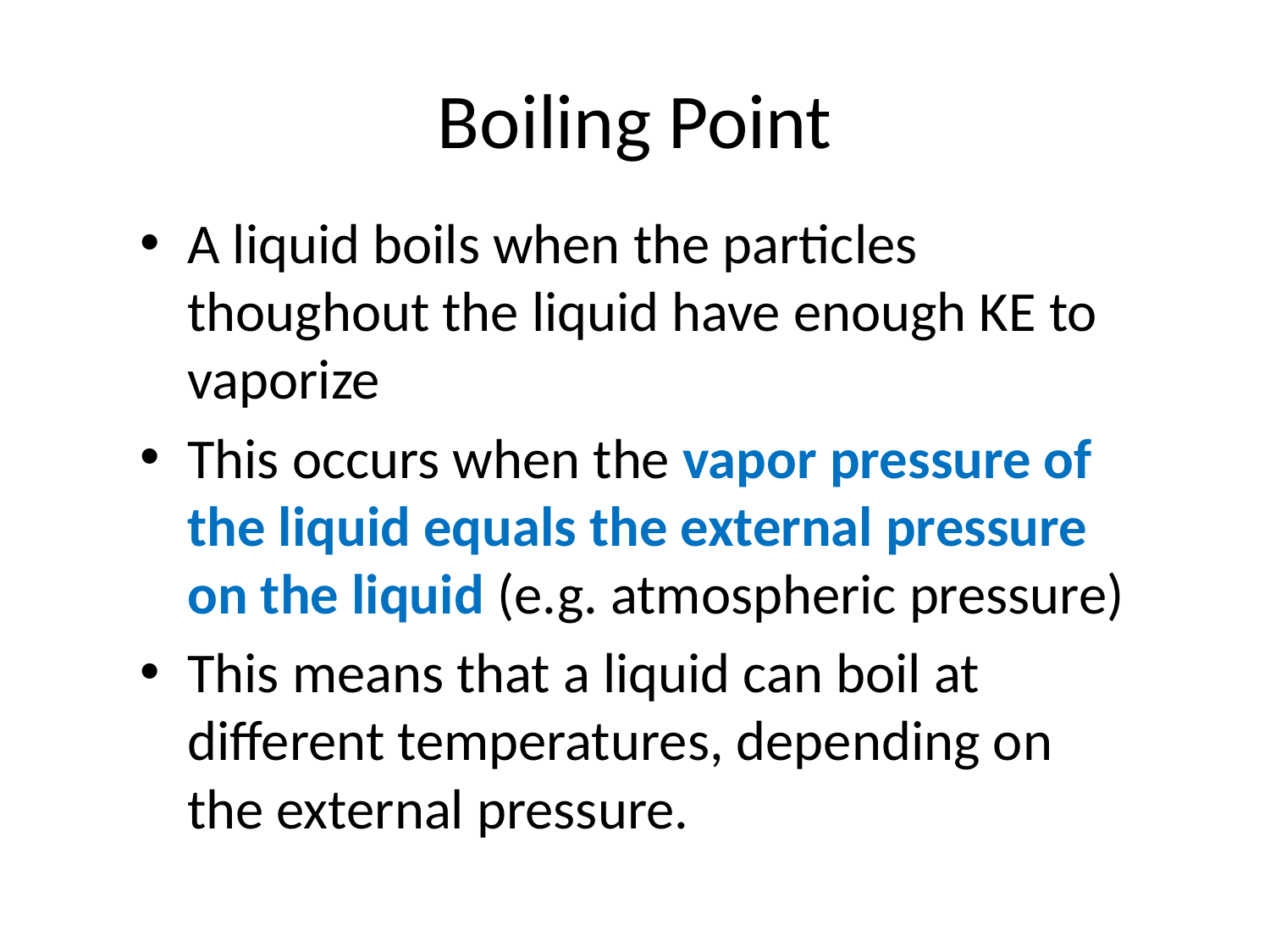

# Boiling Point
A liquid boils when the particles thoughout the liquid have enough KE to vaporize
This occurs when the vapor pressure of the liquid equals the external pressure on the liquid (e.g. atmospheric pressure)
This means that a liquid can boil at different temperatures, depending on the external pressure.